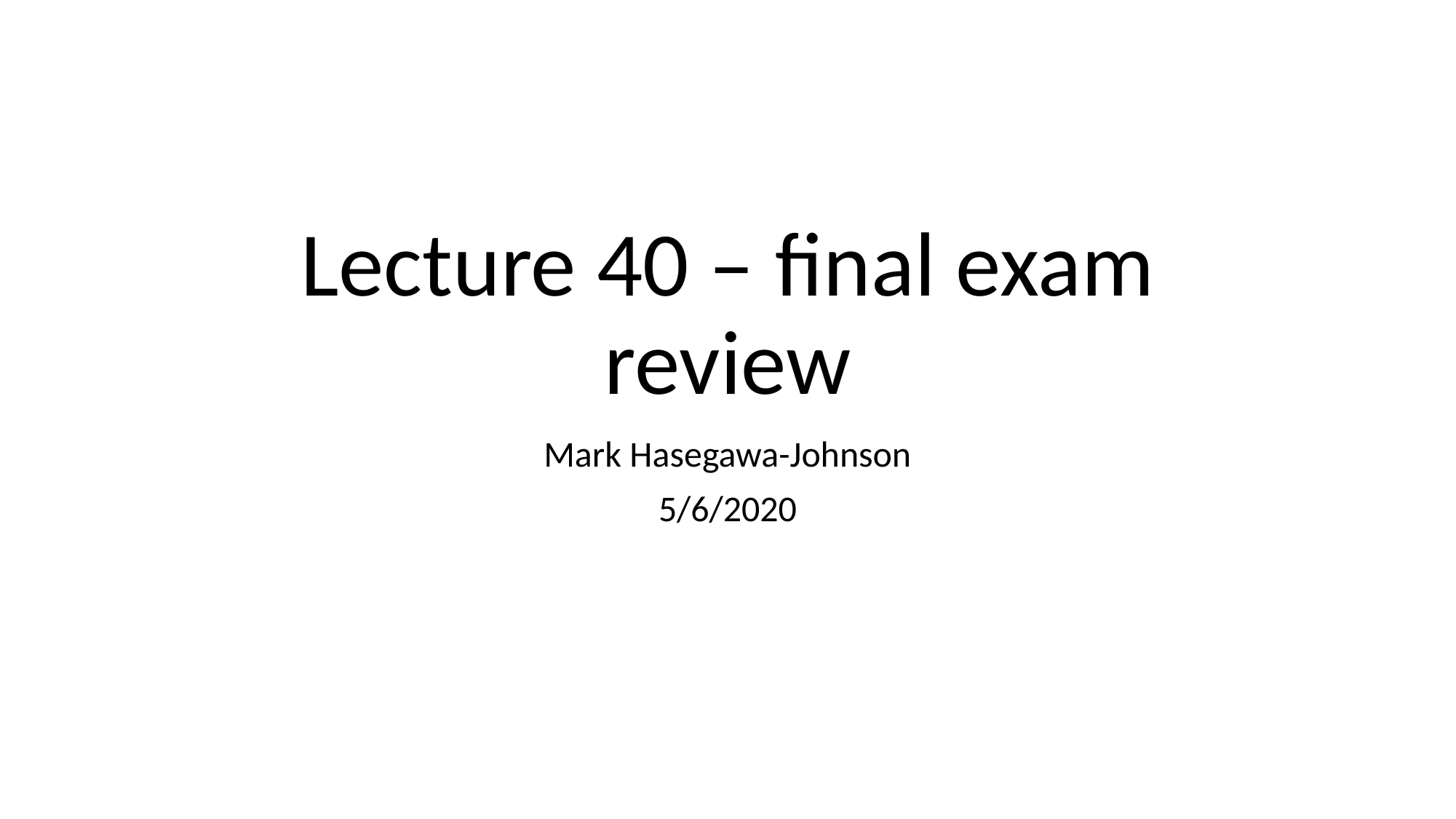

# Lecture 40 – final exam review
Mark Hasegawa-Johnson
5/6/2020